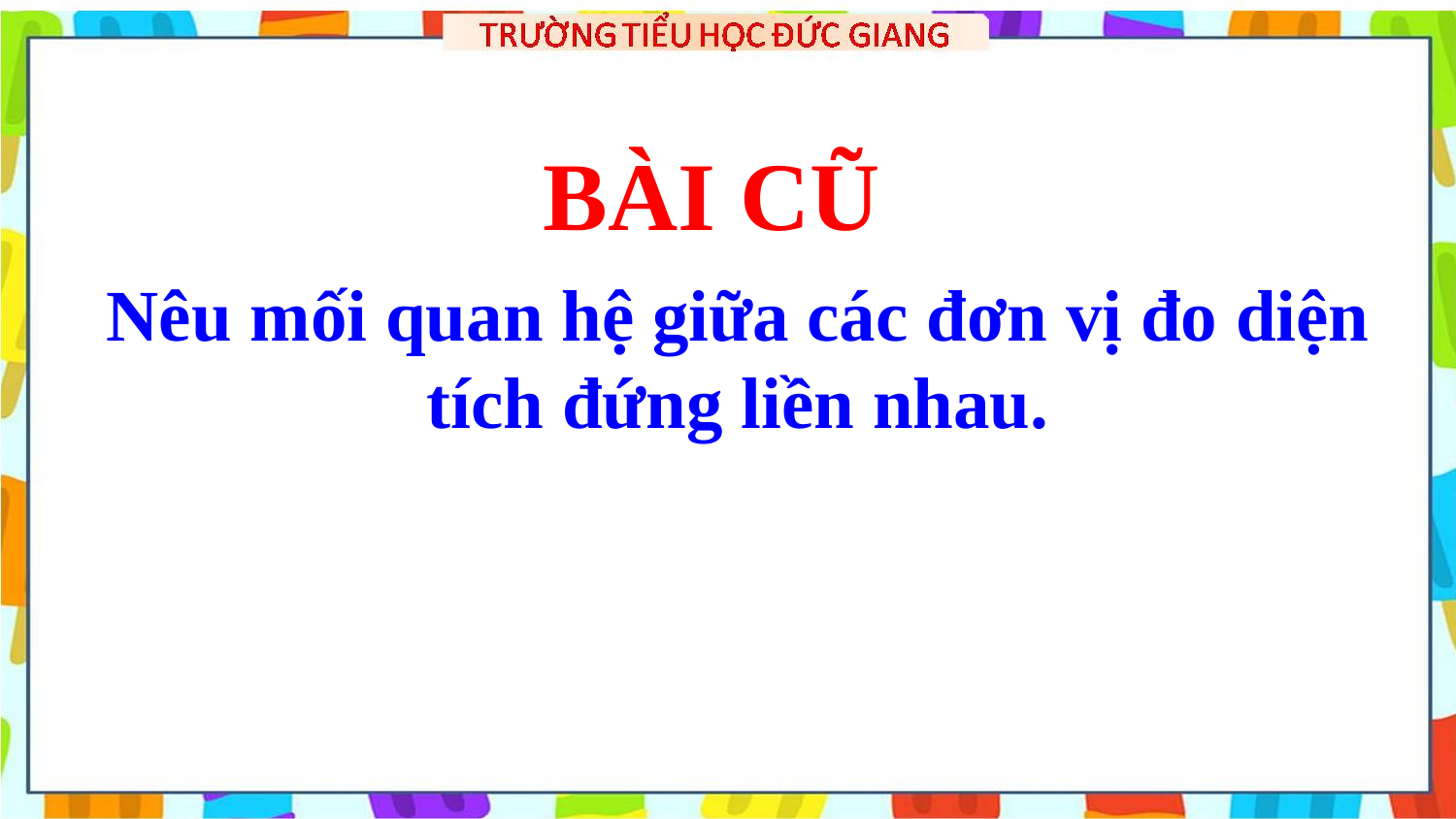

BÀI CŨ
Nêu mối quan hệ giữa các đơn vị đo diện tích đứng liền nhau.